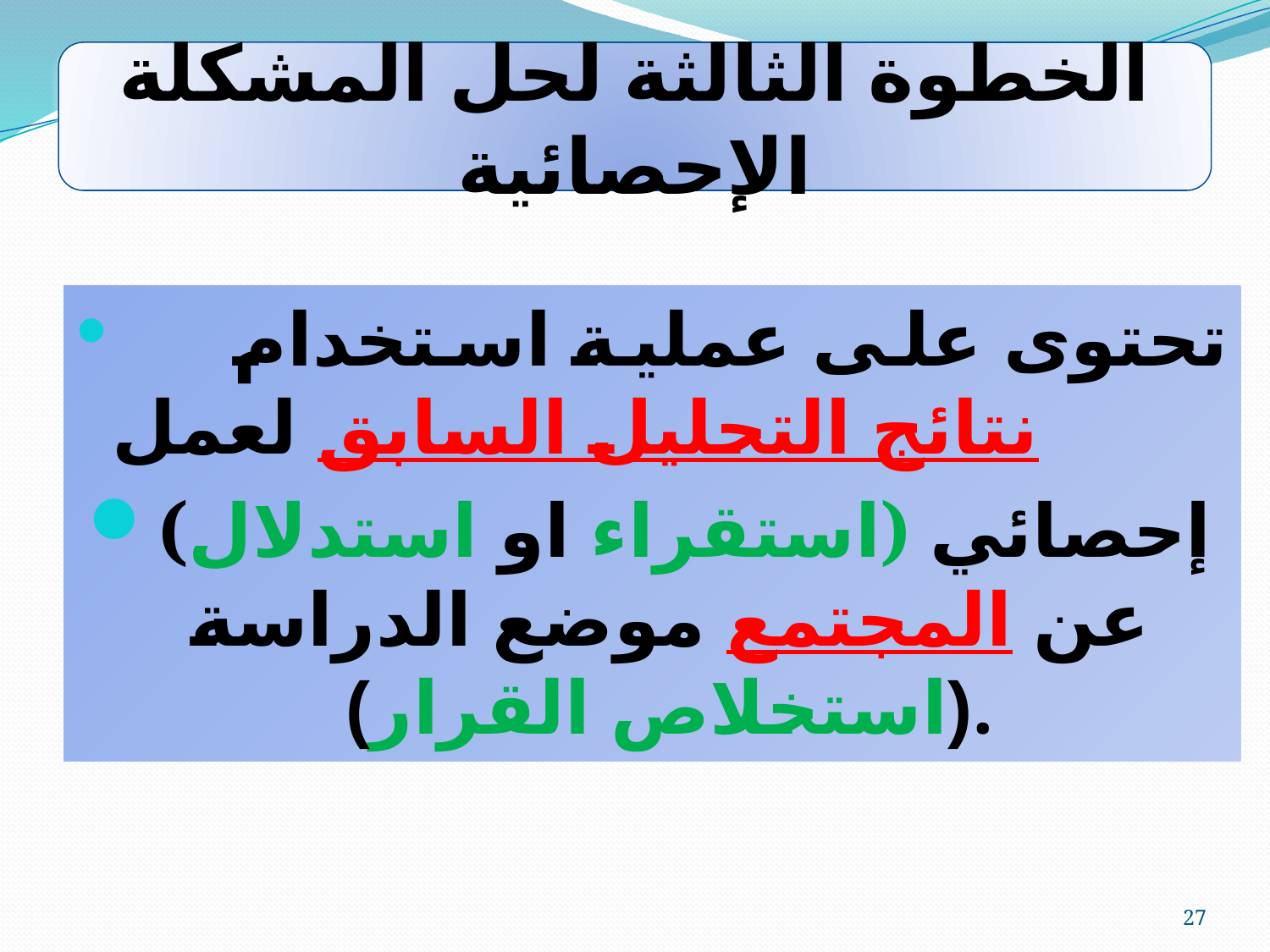

الخطوة الثالثة لحل المشكلة الإحصائية
		تحتوى على عملية استخدام نتائج التحليل السابق لعمل
(استقراء او استدلال) إحصائي عن المجتمع موضع الدراسة (استخلاص القرار).

27